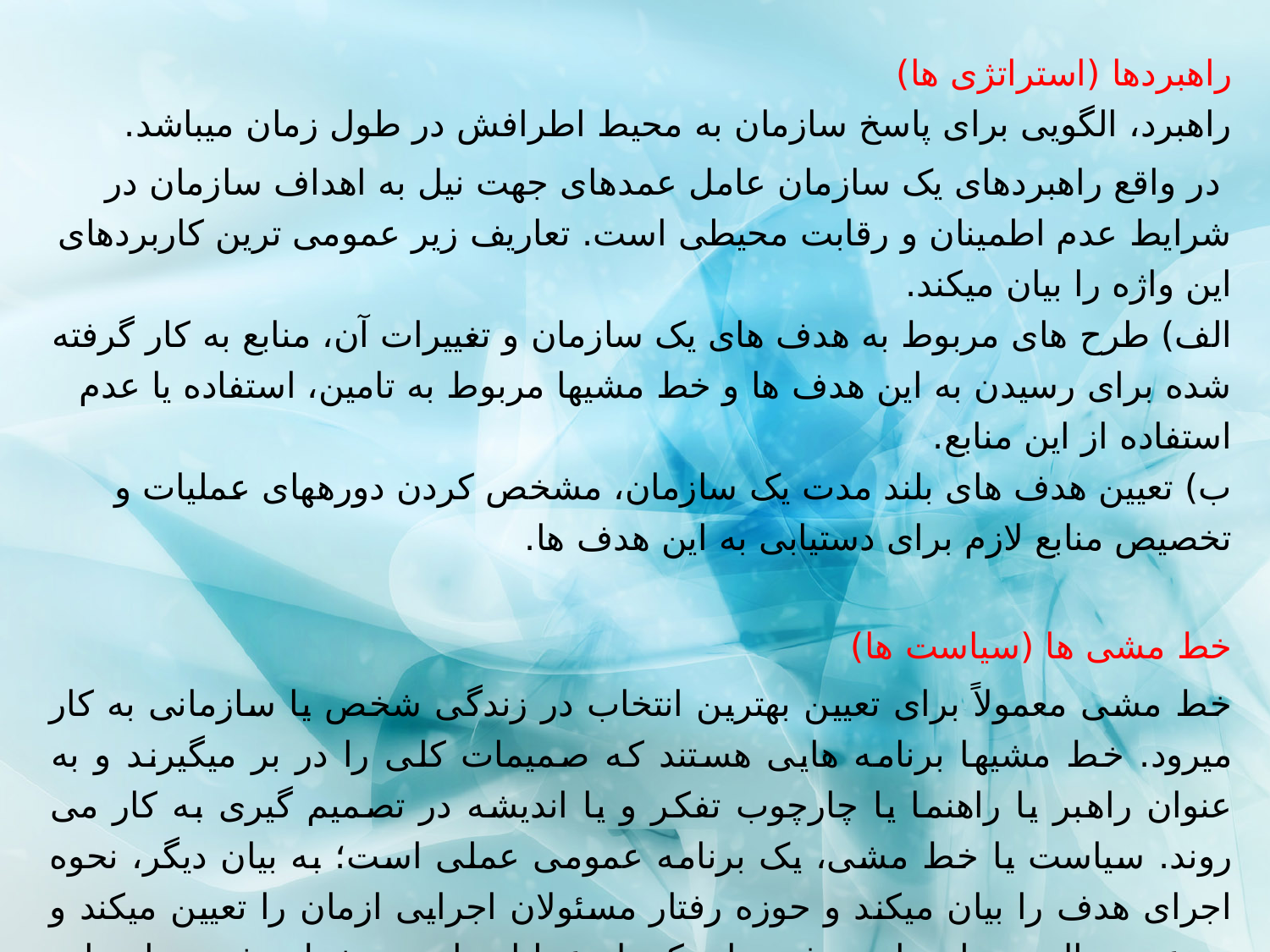

راهبردها (استراتژی ها)
راهبرد، الگویی برای پاسخ سازمان به محیط اطرافش در طول زمان میباشد.
 در واقع راهبردهای یک سازمان عامل عمدهای جهت نیل به اهداف سازمان در شرایط عدم اطمینان و رقابت محیطی است. تعاریف زیر عمومی ترین كاربردهای این واژه را بیان میكند.
الف) طرح های مربوط به هدف های یک سازمان و تغییرات آن، منابع به كار گرفته شده برای رسیدن به این هدف ها و خط مشیها مربوط به تامین، استفاده یا عدم استفاده از این منابع.
ب) تعیین هدف های بلند مدت یک سازمان، مشخص كردن دورههای عملیات و تخصیص منابع لازم برای دستیابی به این هدف ها.
خط مشی ها (سیاست ها)
خط مشی معمولاً برای تعیین بهترین انتخاب در زندگی شخص یا سازمانی به كار میرود. خط مشیها برنامه هایی هستند كه صمیمات كلی را در بر میگیرند و به عنوان راهبر یا راهنما یا چارچوب تفكر و یا اندیشه در تصمیم گیری به كار می روند. سیاست یا خط مشی، یک برنامه عمومی عملی است؛ به بیان دیگر، نحوه اجرای هدف را بیان میكند و حوزه رفتار مسئولان اجرایی ازمان را تعیین میكند و در عین حال وسیله های موثر برای كنترل عملیات است. خط مشی، راهنما و حدودی است كه تصمیم های آتی، باید در محدوده آن اتخاذ و معین شوند.